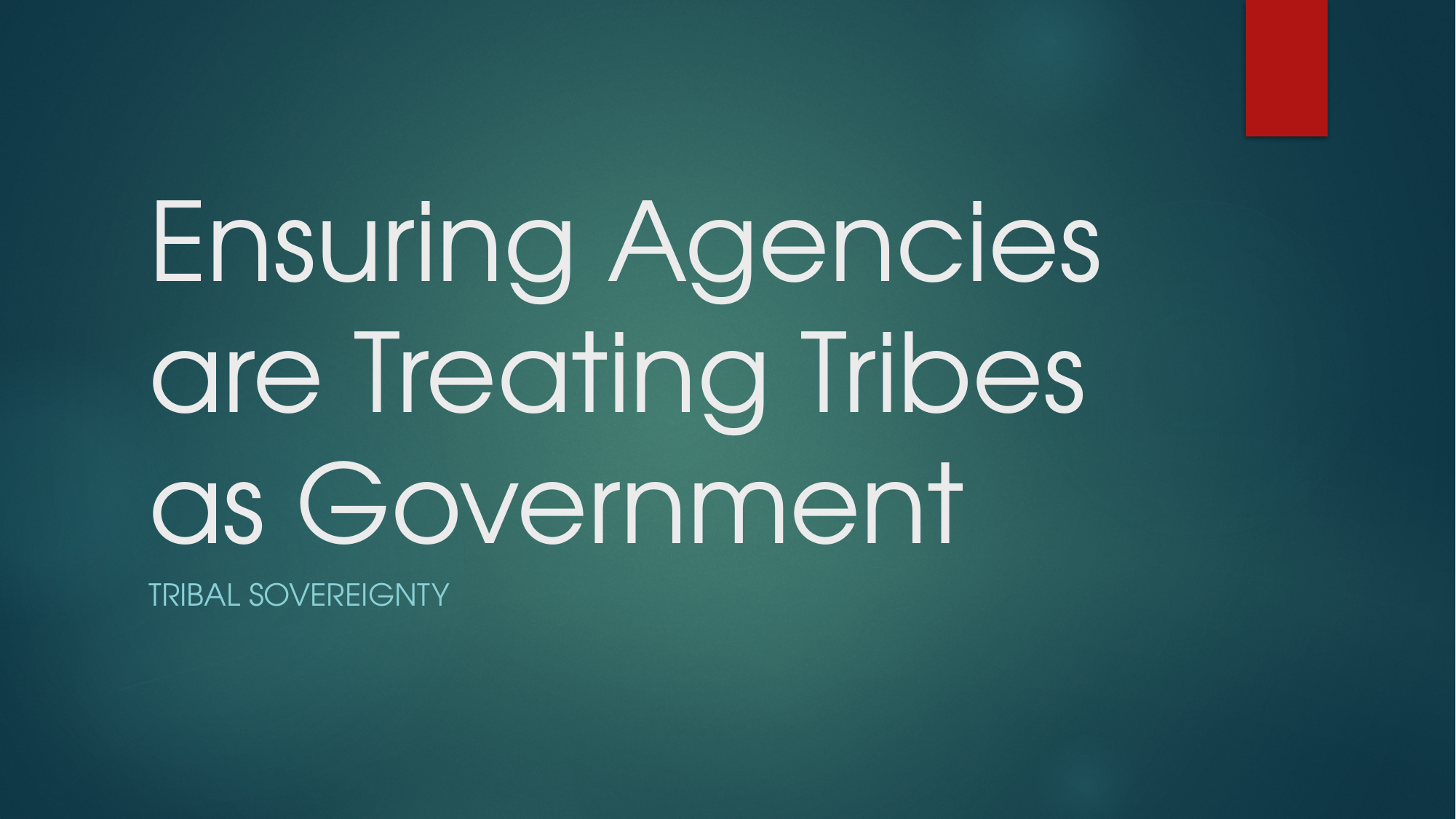

# Ensuring Agencies are Treating Tribes as Government
Tribal Sovereignty